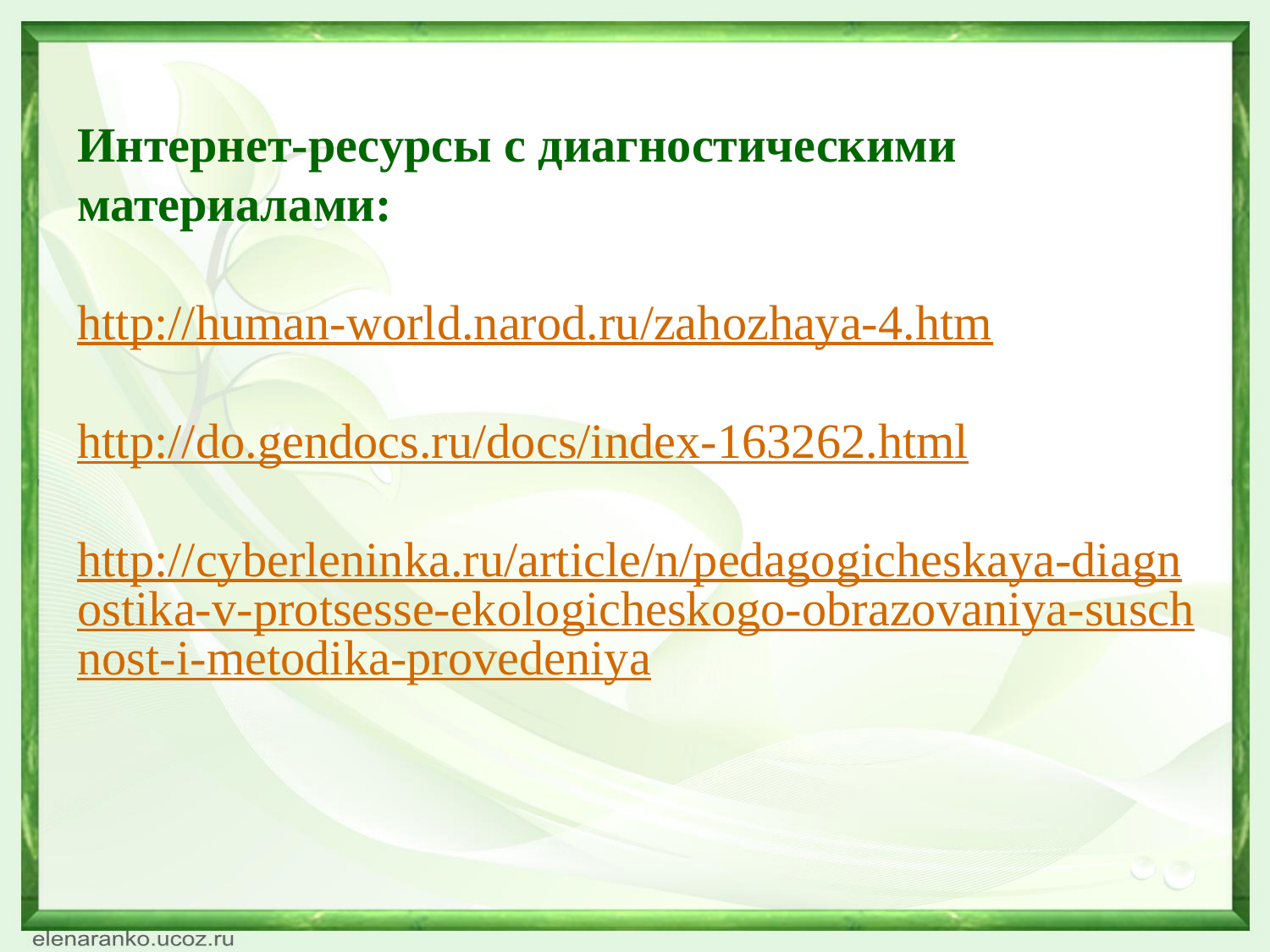

Интернет-ресурсы с диагностическими материалами:

http://human-world.narod.ru/zahozhaya-4.htm

http://do.gendocs.ru/docs/index-163262.html

http://cyberleninka.ru/article/n/pedagogicheskaya-diagnostika-v-protsesse-ekologicheskogo-obrazovaniya-suschnost-i-metodika-provedeniya